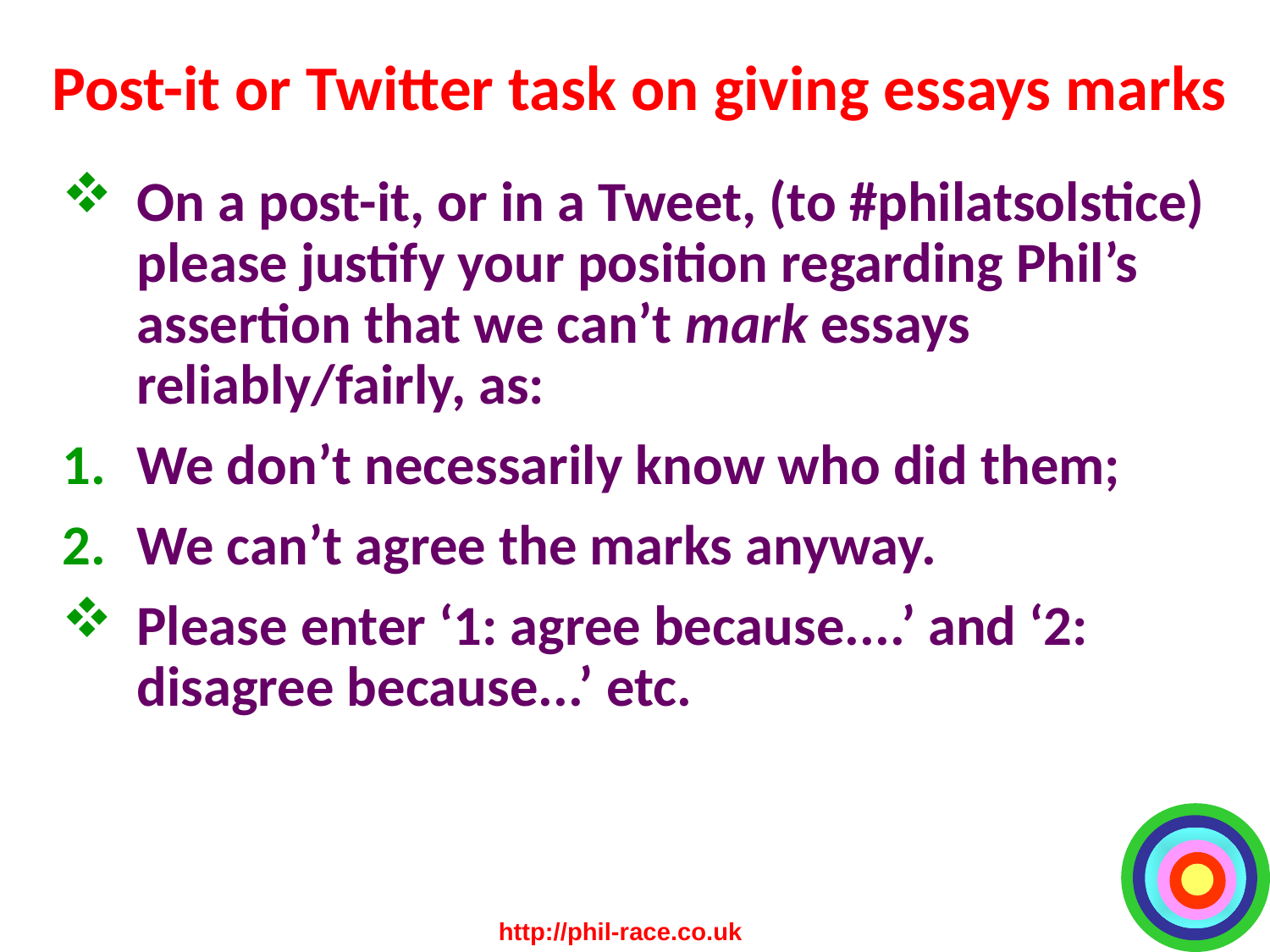

# Post-it or Twitter task on giving essays marks
On a post-it, or in a Tweet, (to #philatsolstice) please justify your position regarding Phil’s assertion that we can’t mark essays reliably/fairly, as:
We don’t necessarily know who did them;
We can’t agree the marks anyway.
Please enter ‘1: agree because....’ and ‘2: disagree because...’ etc.